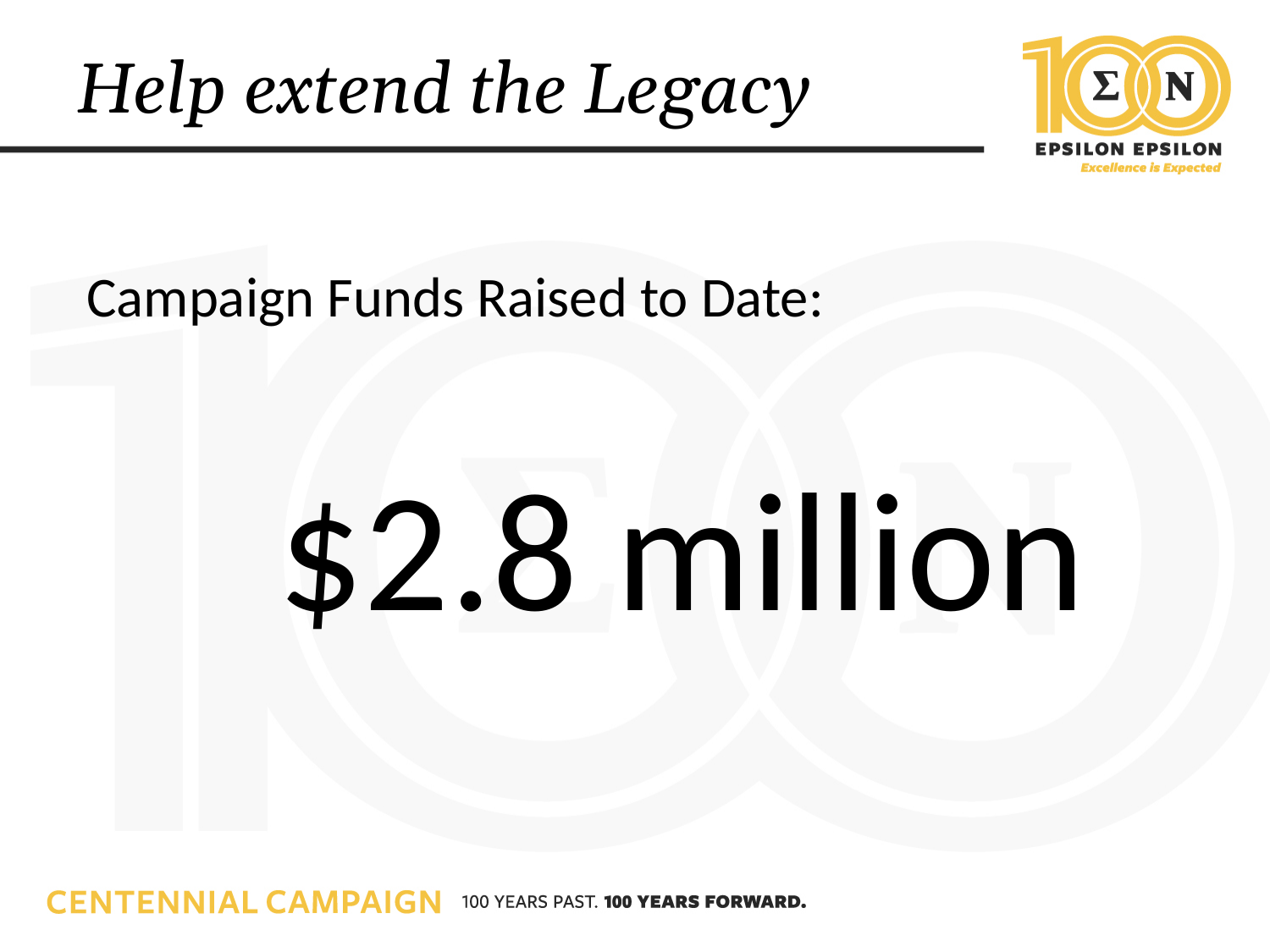

# Help extend the Legacy
Campaign Funds Raised to Date:

     $2.8 million